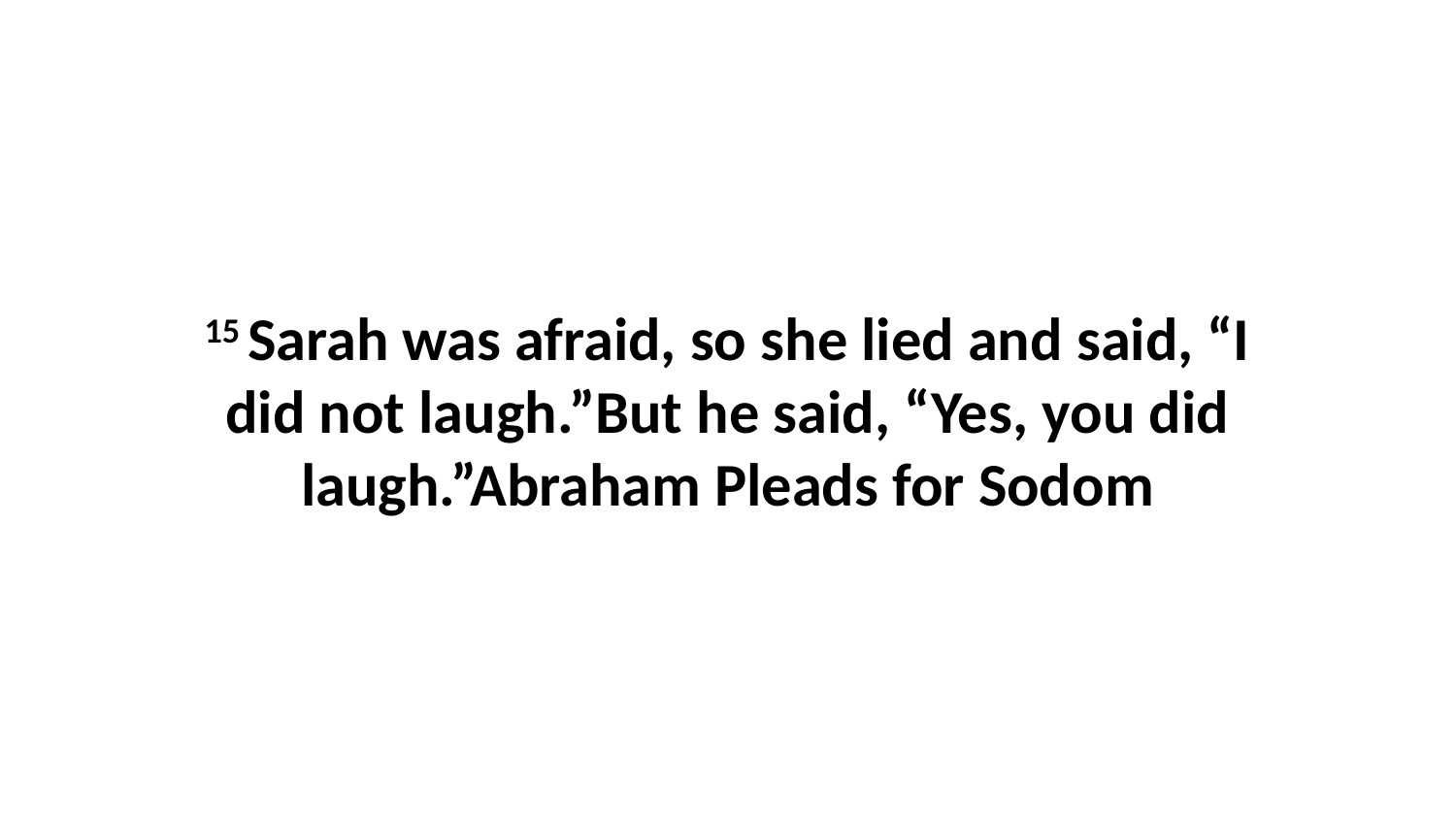

15 Sarah was afraid, so she lied and said, “I did not laugh.”But he said, “Yes, you did laugh.”Abraham Pleads for Sodom